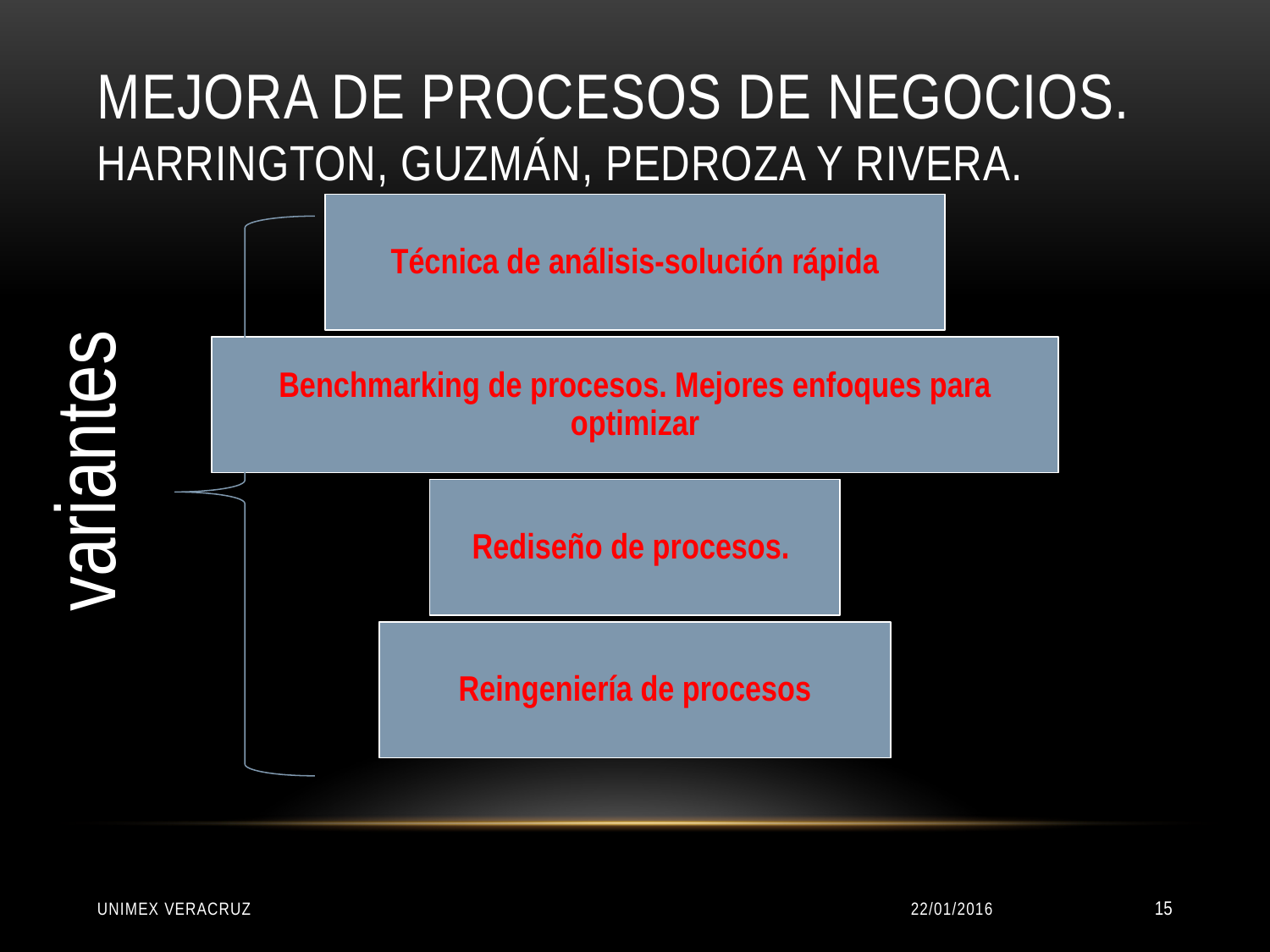

# Mejora de procesos de negocios. Harrington, Guzmán, Pedroza y Rivera.
Técnica de análisis-solución rápida
Benchmarking de procesos. Mejores enfoques para optimizar
Rediseño de procesos.
Reingeniería de procesos

variantes
UNIMEX VERACRUZ
22/01/2016
15